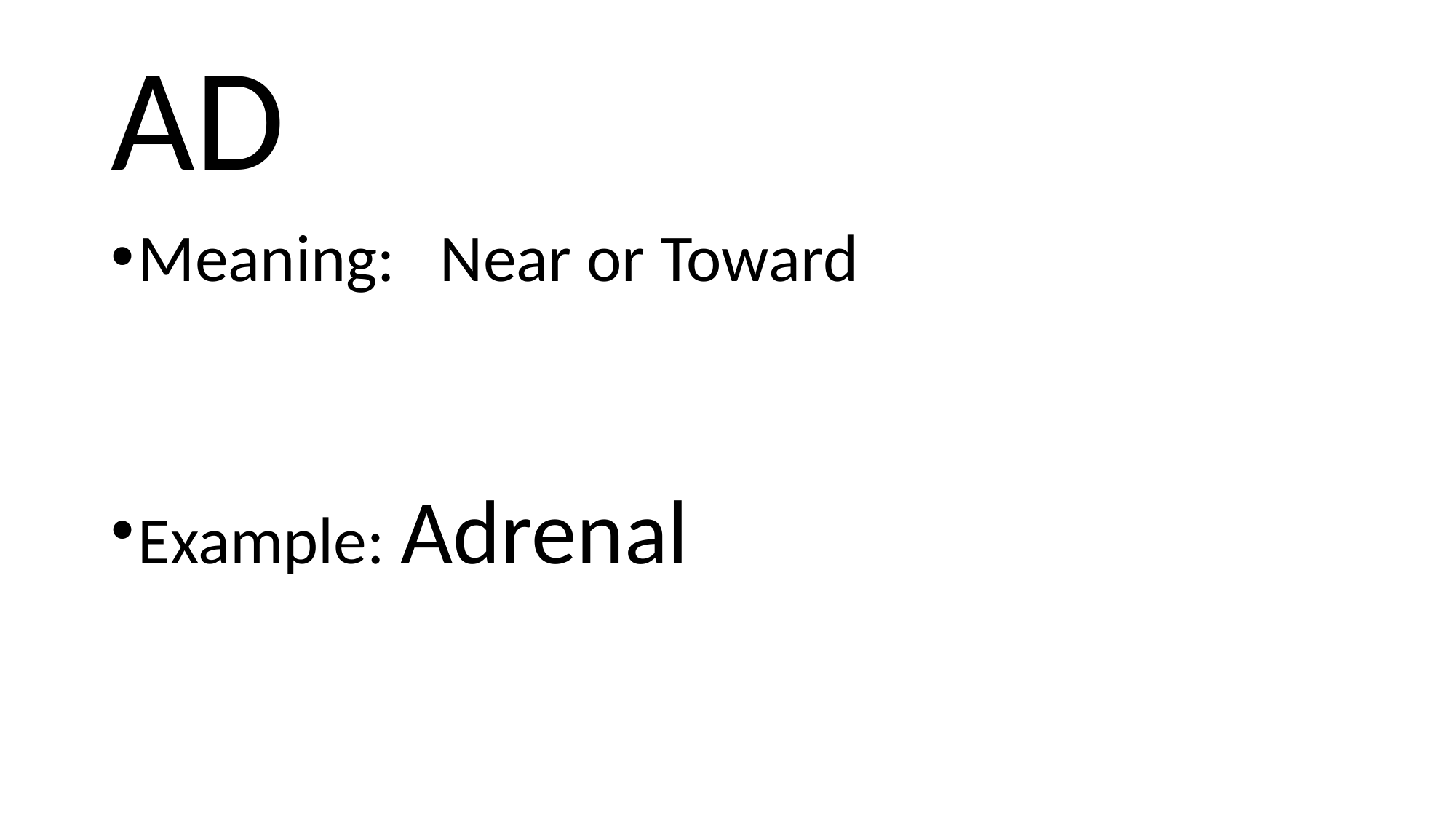

# AD
Meaning:   Near or Toward

Example: Adrenal